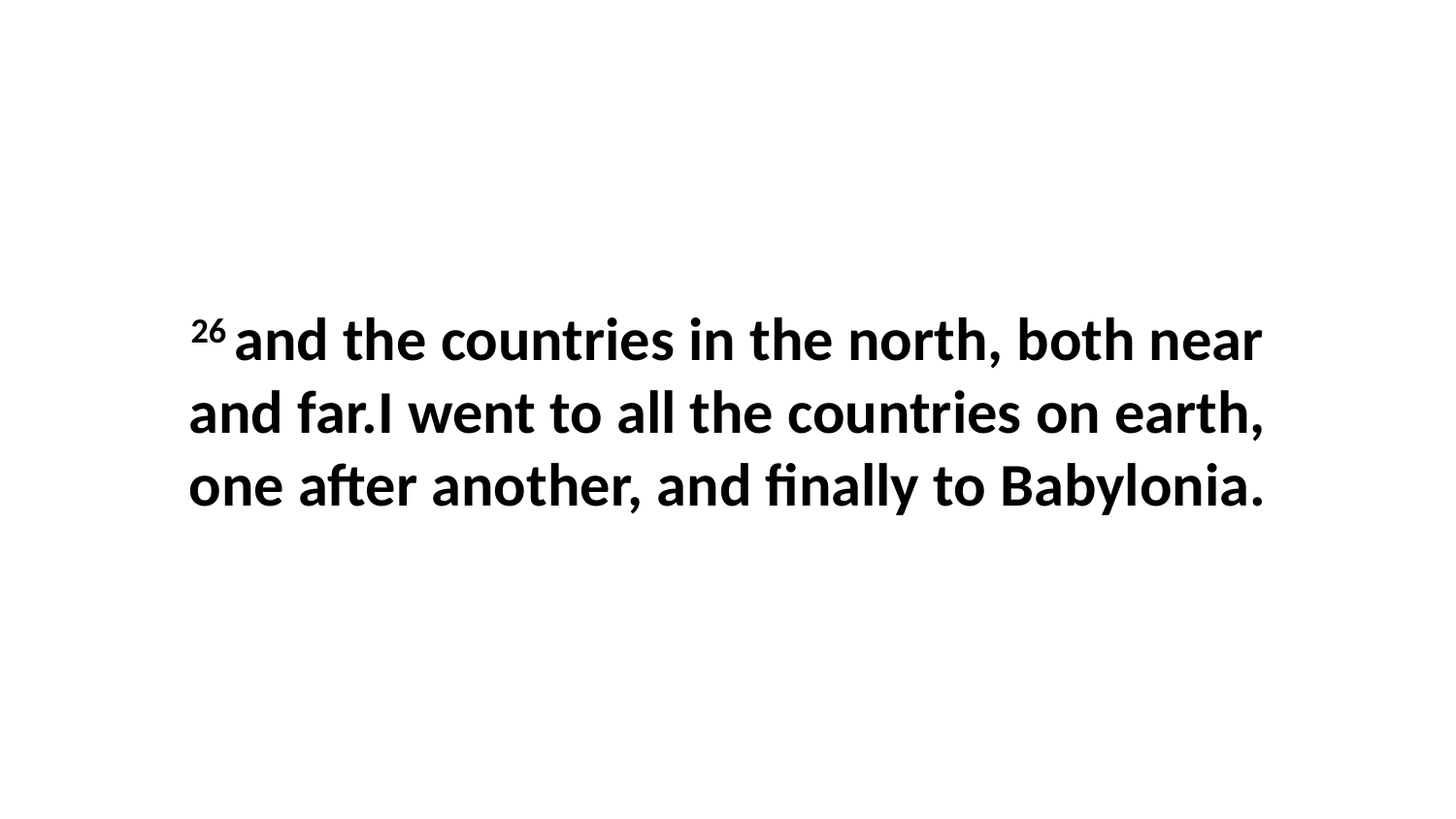

26 and the countries in the north, both near and far.I went to all the countries on earth, one after another, and finally to Babylonia.